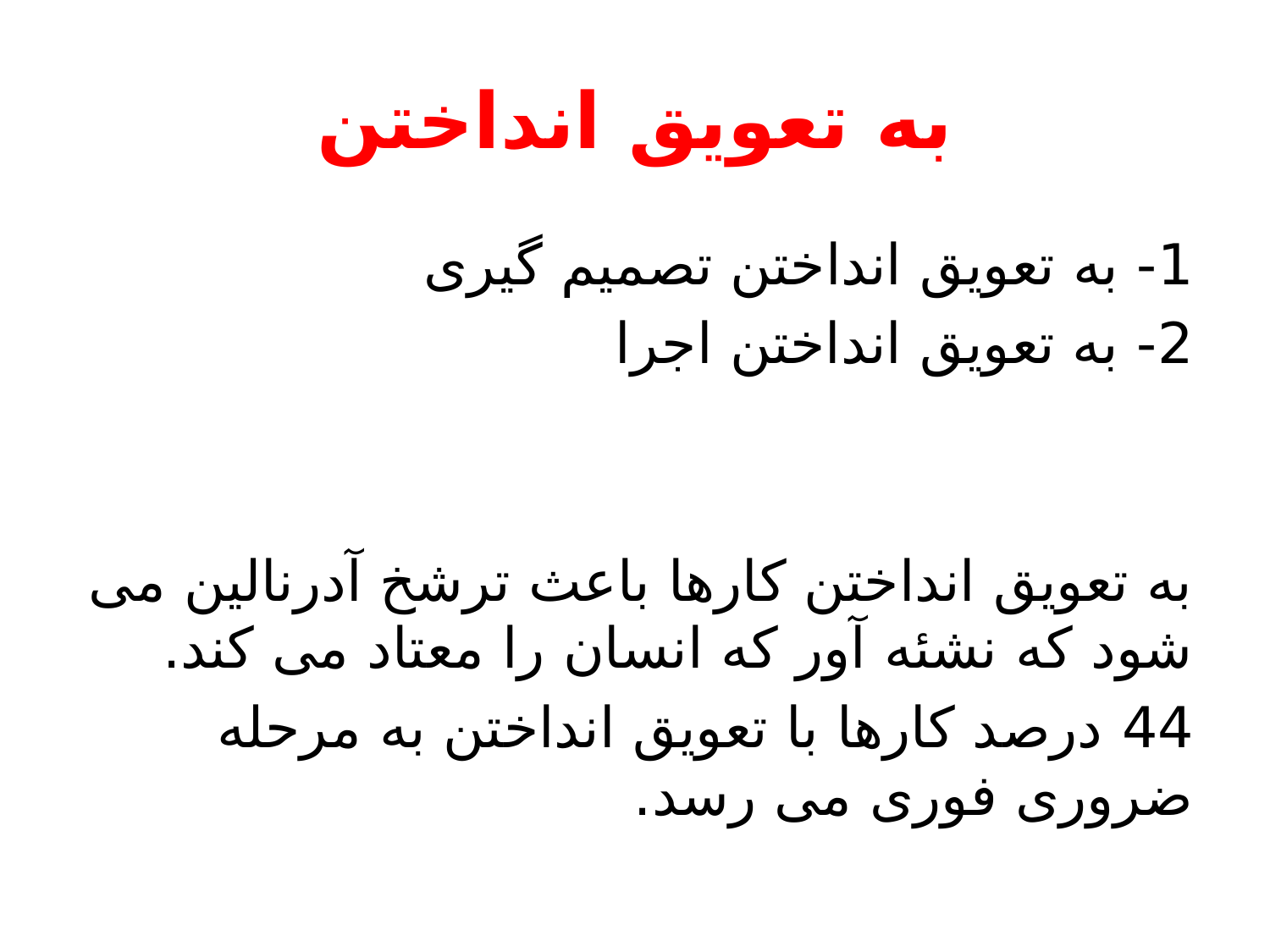

# به تعویق انداختن
1- به تعویق انداختن تصمیم گیری
2- به تعویق انداختن اجرا

به تعویق انداختن کارها باعث ترشخ آدرنالین می شود که نشئه آور که انسان را معتاد می کند.
44 درصد کارها با تعویق انداختن به مرحله ضروری فوری می رسد.